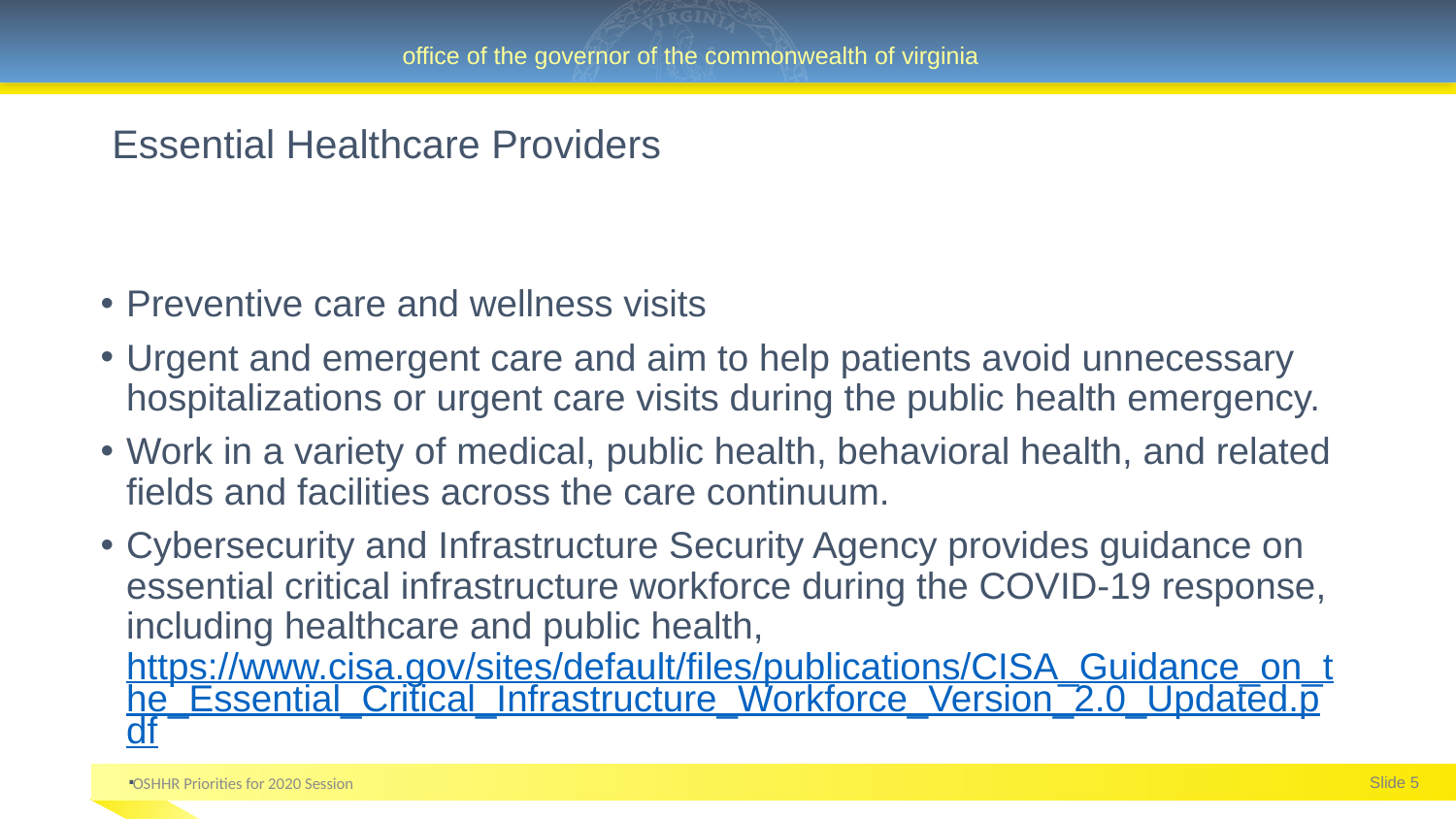

# Essential Healthcare Providers

Preventive care and wellness visits
Urgent and emergent care and aim to help patients avoid unnecessary hospitalizations or urgent care visits during the public health emergency.
Work in a variety of medical, public health, behavioral health, and related fields and facilities across the care continuum.
Cybersecurity and Infrastructure Security Agency provides guidance on essential critical infrastructure workforce during the COVID-19 response, including healthcare and public health, https://www.cisa.gov/sites/default/files/publications/CISA_Guidance_on_the_Essential_Critical_Infrastructure_Workforce_Version_2.0_Updated.pdf.